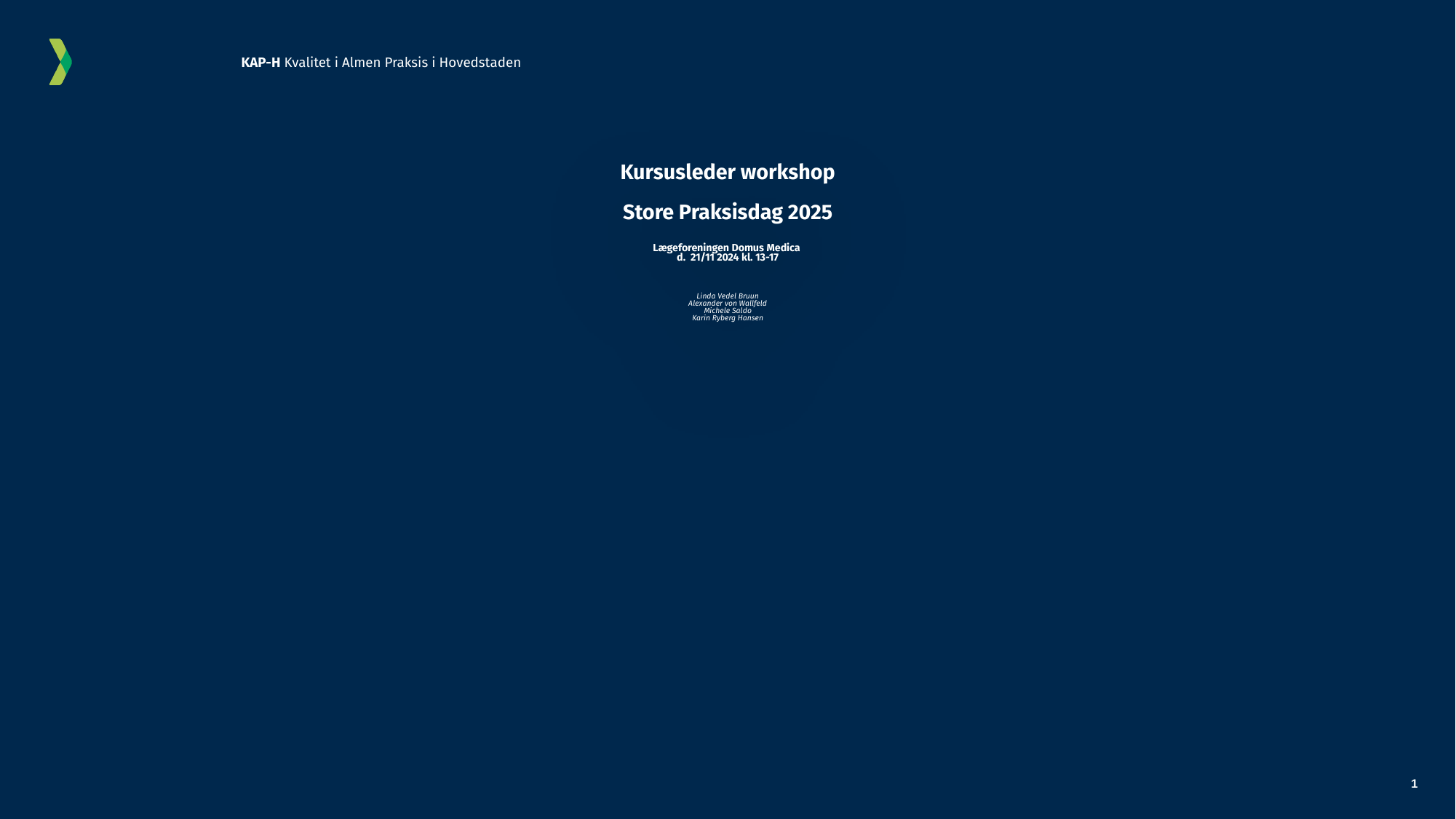

# Kursusleder workshop Store Praksisdag 2025 Lægeforeningen Domus Medica d.  21/11 2024 kl. 13-17 Linda Vedel Bruun Alexander von Wallfeld Michele Saldo Karin Ryberg Hansen